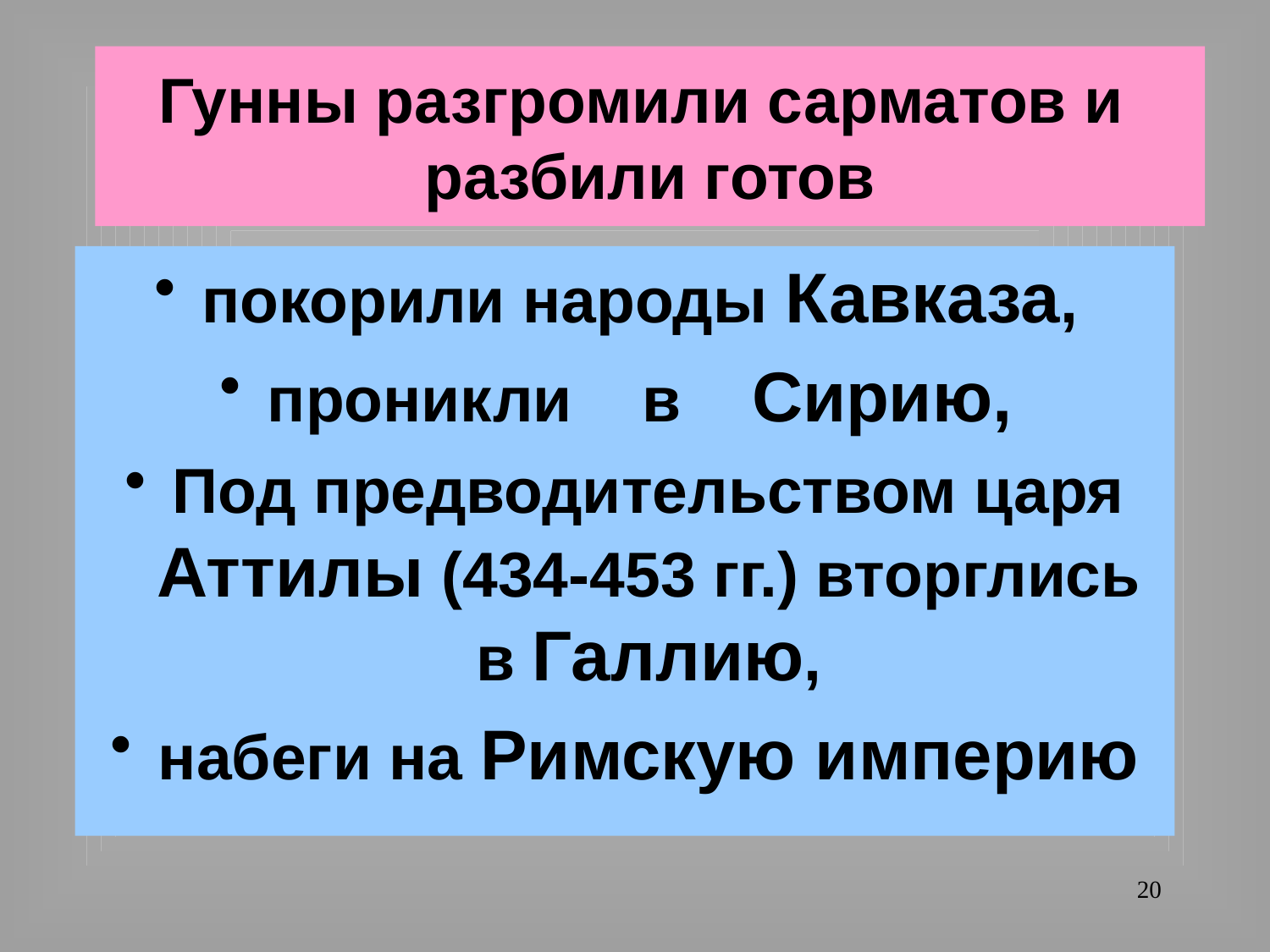

# Гунны разгромили сарматов и разбили готов
покорили народы Кавказа,
проникли    в    Сирию,
Под предводительством царя Аттилы (434-453 гг.) вторглись в Галлию,
набеги на Римскую империю
20